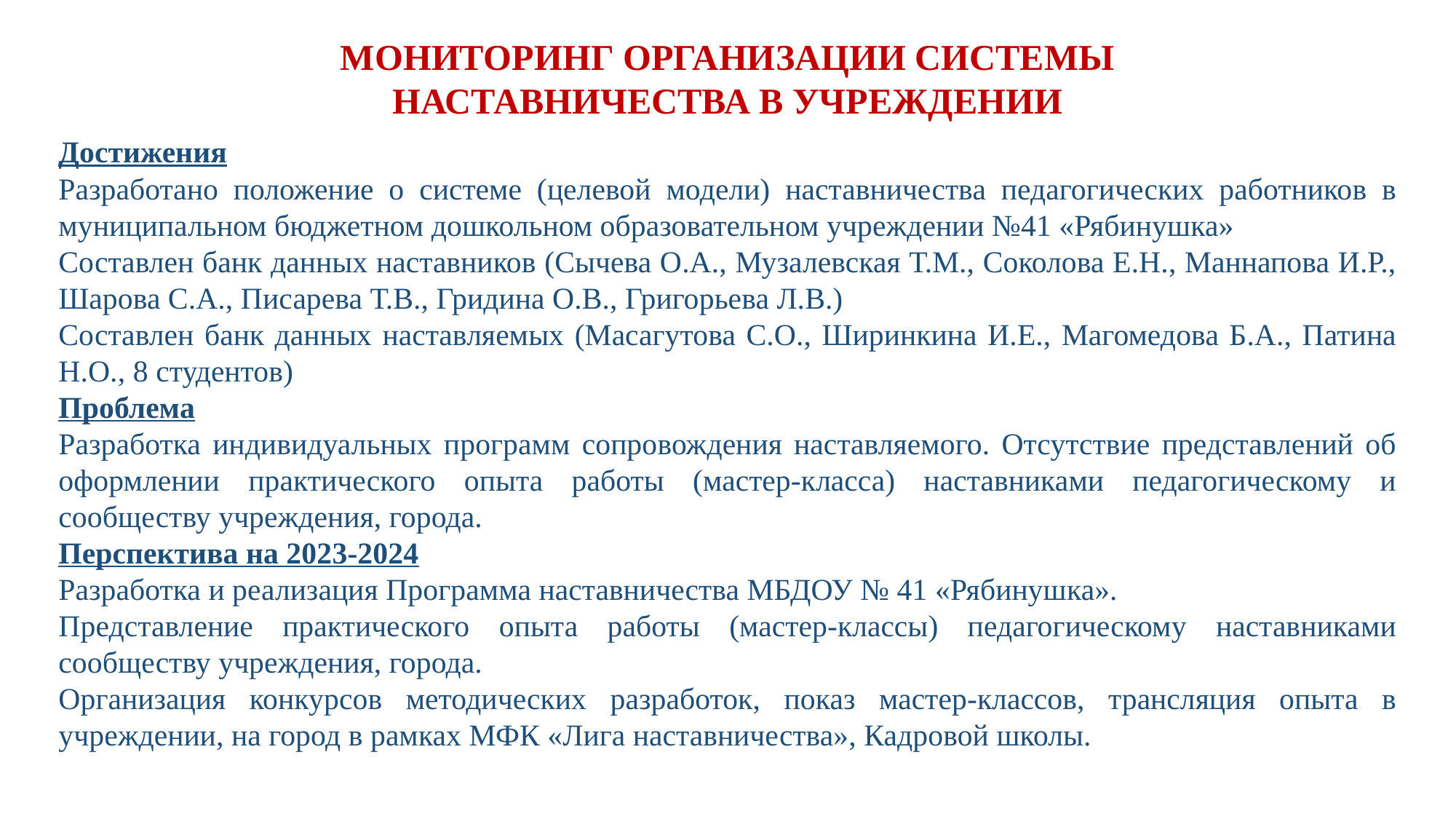

МОНИТОРИНГ ОРГАНИЗАЦИИ СИСТЕМЫ НАСТАВНИЧЕСТВА В УЧРЕЖДЕНИИ
Достижения
Разработано положение о системе (целевой модели) наставничества педагогических работников в муниципальном бюджетном дошкольном образовательном учреждении №41 «Рябинушка»
Составлен банк данных наставников (Сычева О.А., Музалевская Т.М., Соколова Е.Н., Маннапова И.Р., Шарова С.А., Писарева Т.В., Гридина О.В., Григорьева Л.В.)
Составлен банк данных наставляемых (Масагутова С.О., Ширинкина И.Е., Магомедова Б.А., Патина Н.О., 8 студентов)
Проблема
Разработка индивидуальных программ сопровождения наставляемого. Отсутствие представлений об оформлении практического опыта работы (мастер-класса) наставниками педагогическому и сообществу учреждения, города.
Перспектива на 2023-2024
Разработка и реализация Программа наставничества МБДОУ № 41 «Рябинушка».
Представление практического опыта работы (мастер-классы) педагогическому наставниками сообществу учреждения, города.
Организация конкурсов методических разработок, показ мастер-классов, трансляция опыта в учреждении, на город в рамках МФК «Лига наставничества», Кадровой школы.